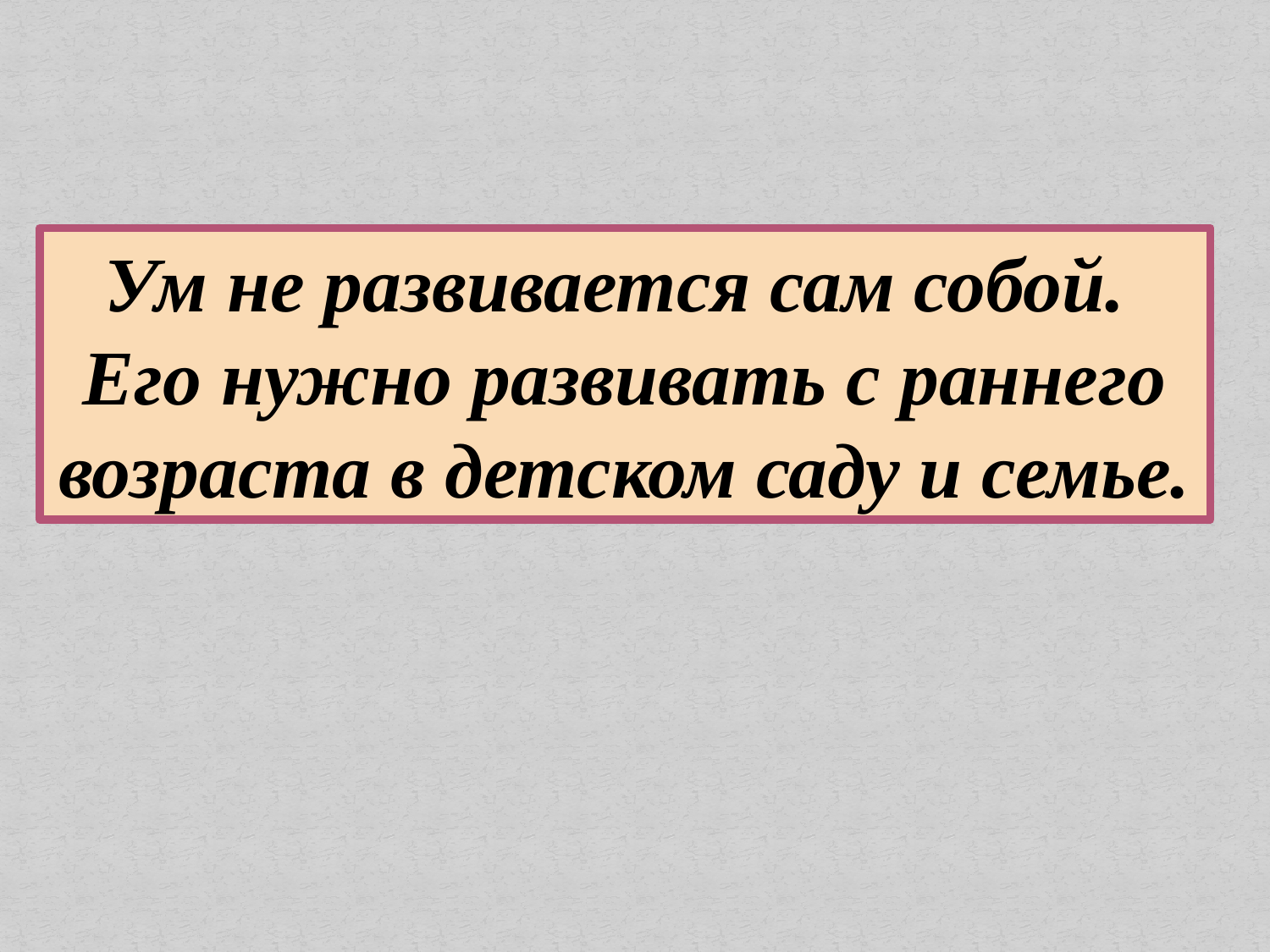

Ум не развивается сам собой.
Его нужно развивать с раннего возраста в детском саду и семье.